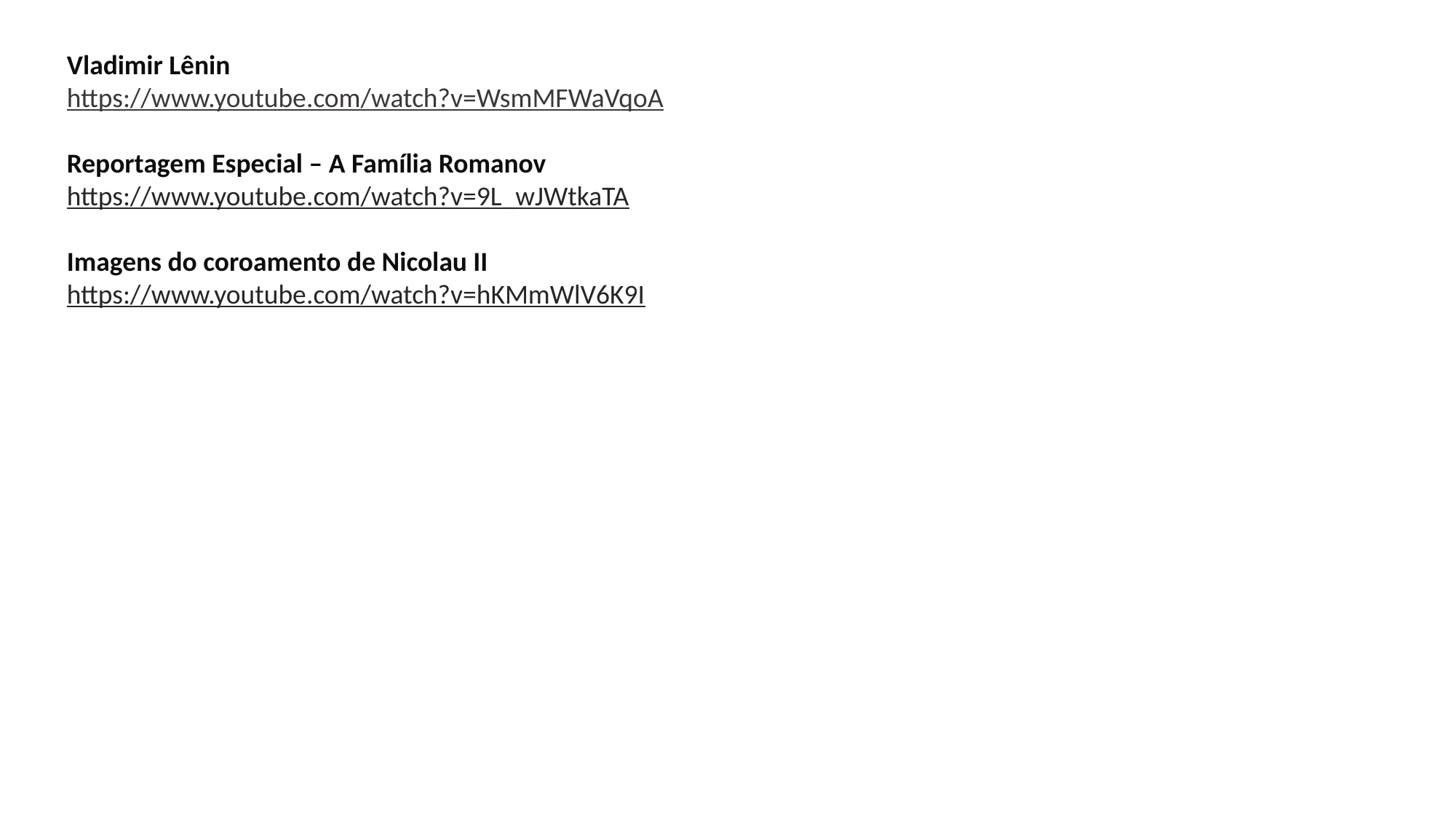

Vladimir Lênin
https://www.youtube.com/watch?v=WsmMFWaVqoA

Reportagem Especial – A Família Romanov
https://www.youtube.com/watch?v=9L_wJWtkaTA

Imagens do coroamento de Nicolau II
https://www.youtube.com/watch?v=hKMmWlV6K9I